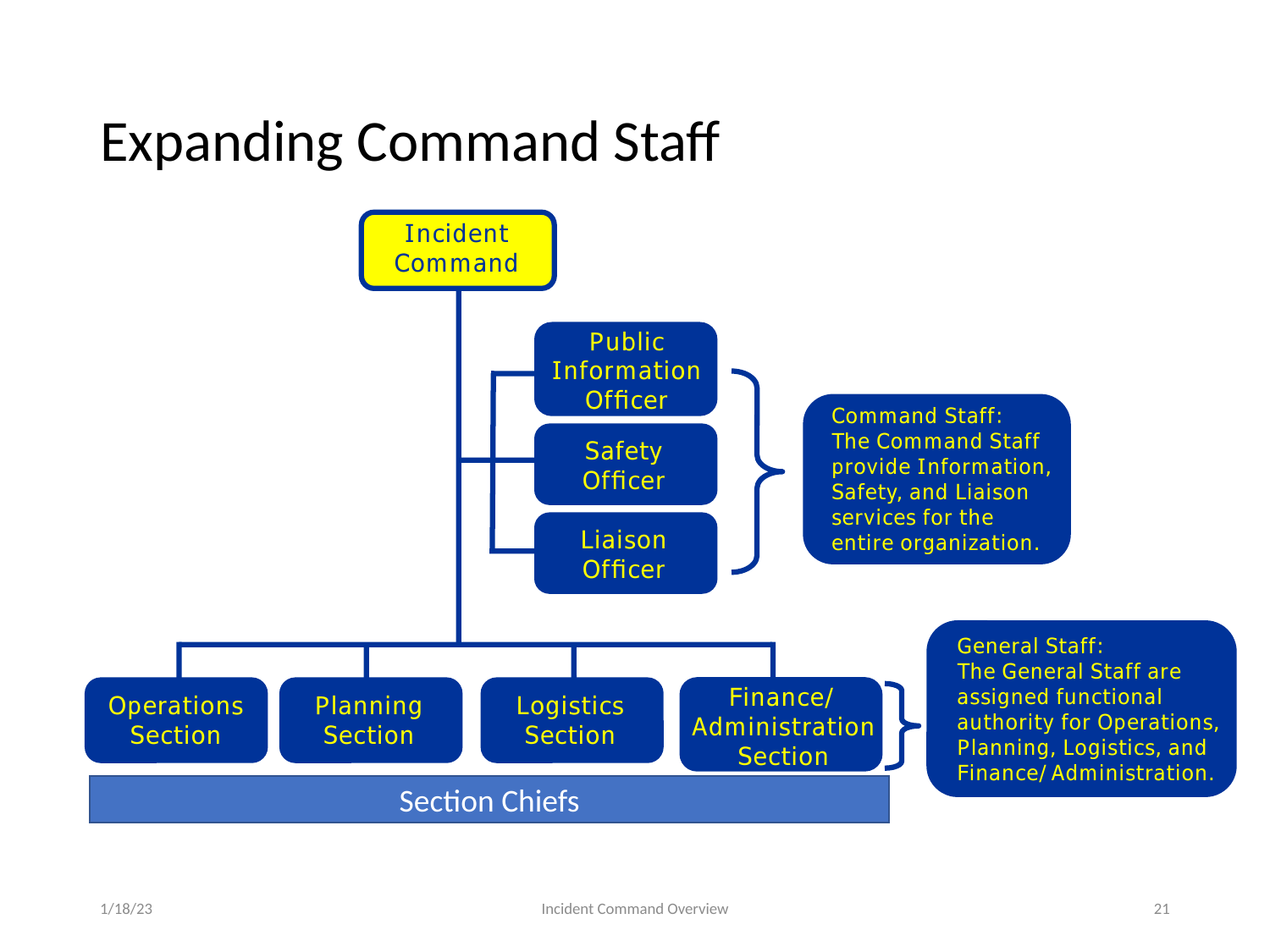

# Expanding Command Staff
Incident Command

Public Information Officer

Command Staff:
The Command Staff provide Information, Safety, and Liaison services for the entire organization.

Safety Officer

Liaison Officer

General Staff:
The General Staff are assigned functional authority for Operations, Planning, Logistics, and Finance/Administration.

Finance/ Administration Section

Operations Section
Planning Section
Logistics Section

Section Chiefs
1/18/23
Incident Command Overview
21